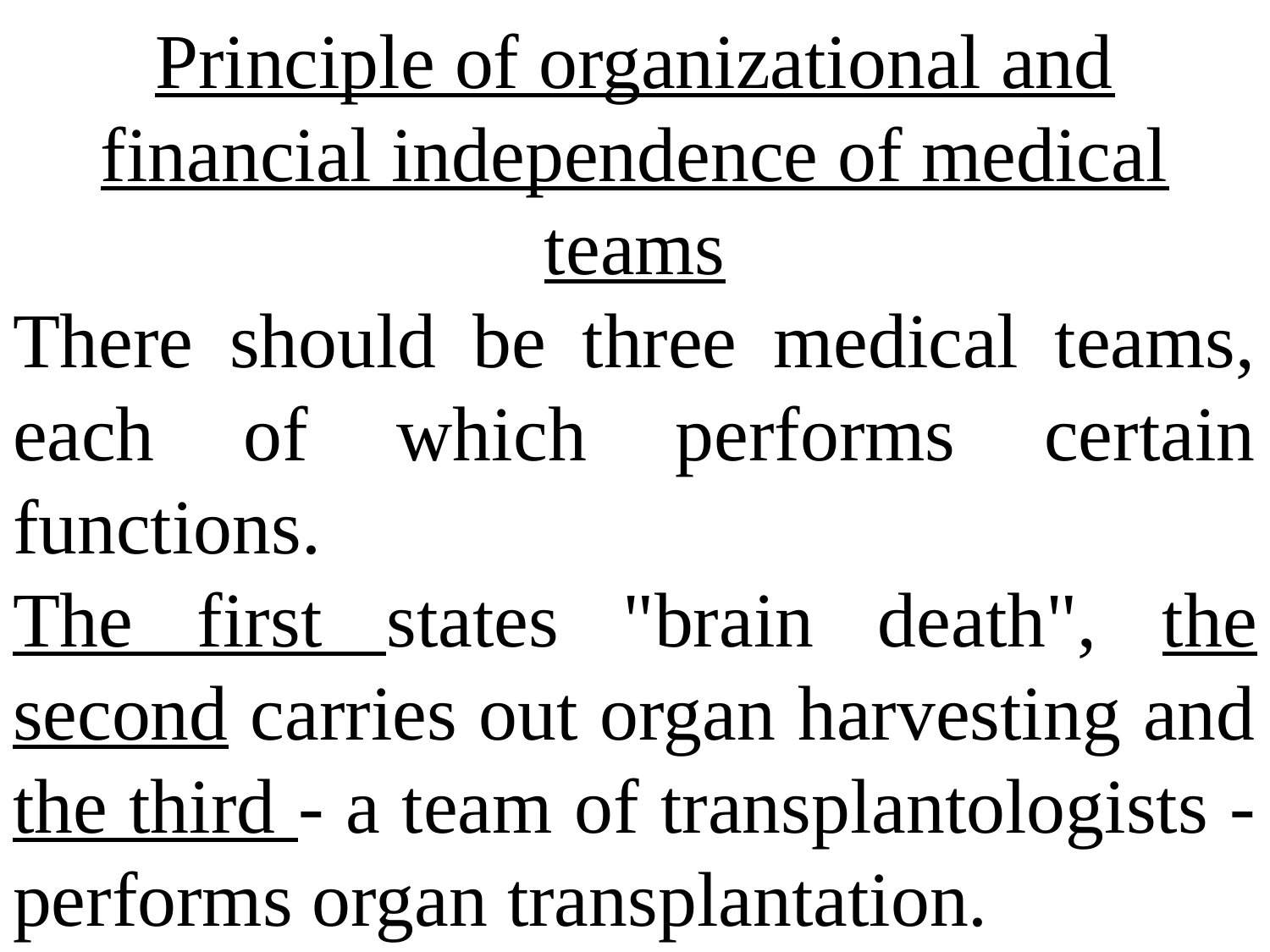

Principle of organizational and financial independence of medical teams
There should be three medical teams, each of which performs certain functions.
The first states "brain death", the second carries out organ harvesting and the third - a team of transplantologists - performs organ transplantation.